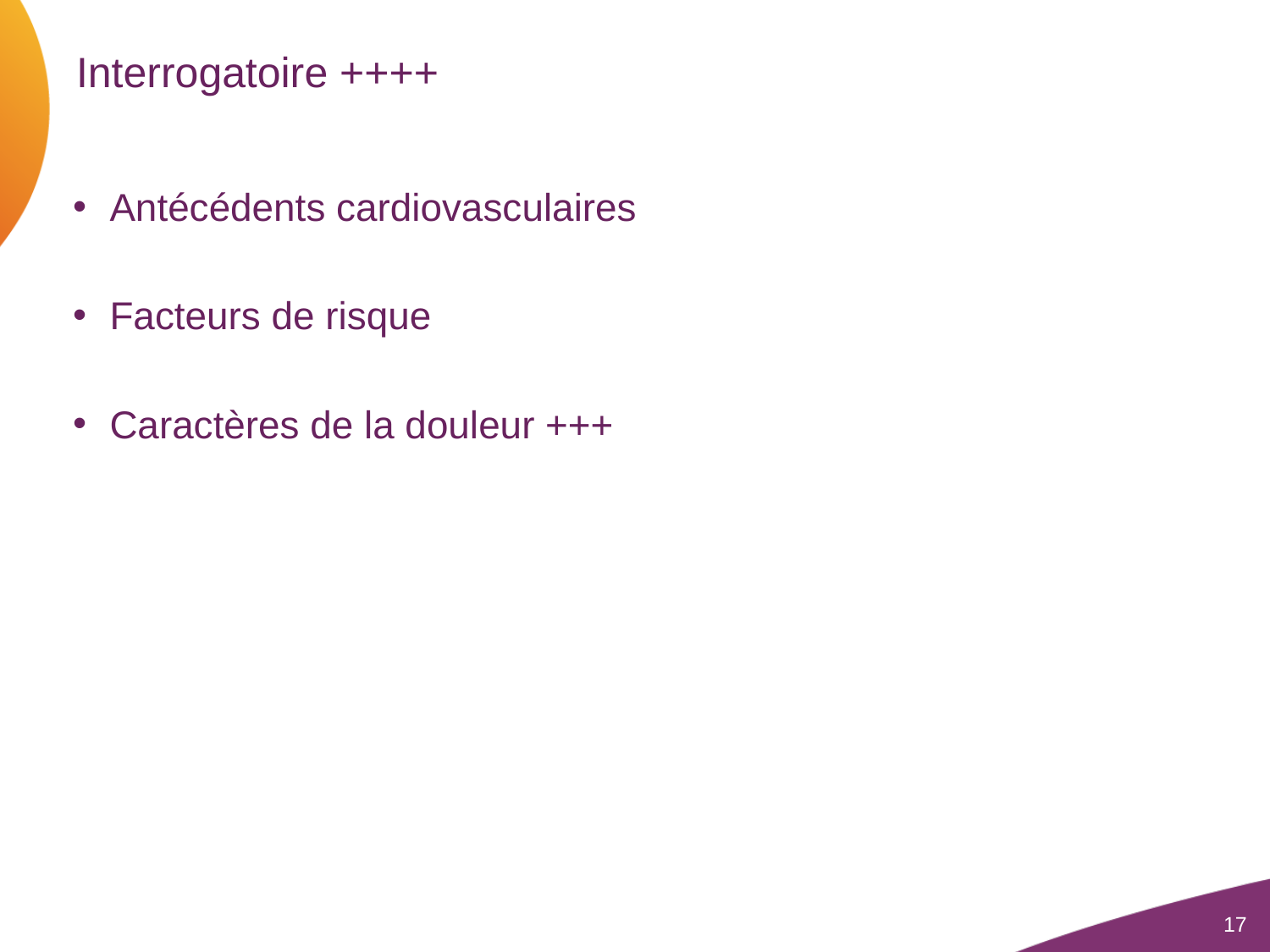

# Interrogatoire ++++
Antécédents cardiovasculaires

Facteurs de risque

Caractères de la douleur +++

17